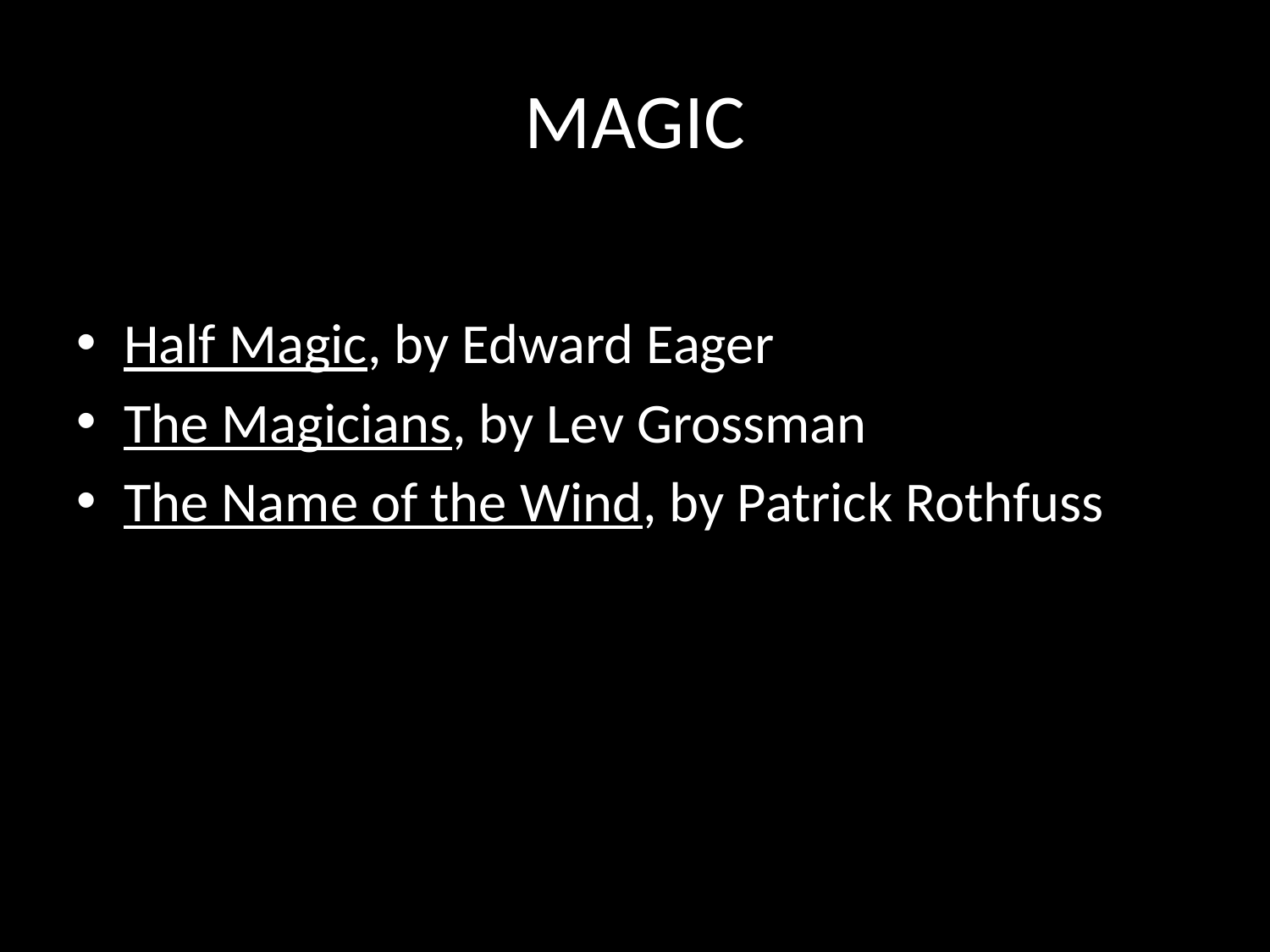

# MAGIC

Half Magic, by Edward Eager
The Magicians, by Lev Grossman
The Name of the Wind, by Patrick Rothfuss